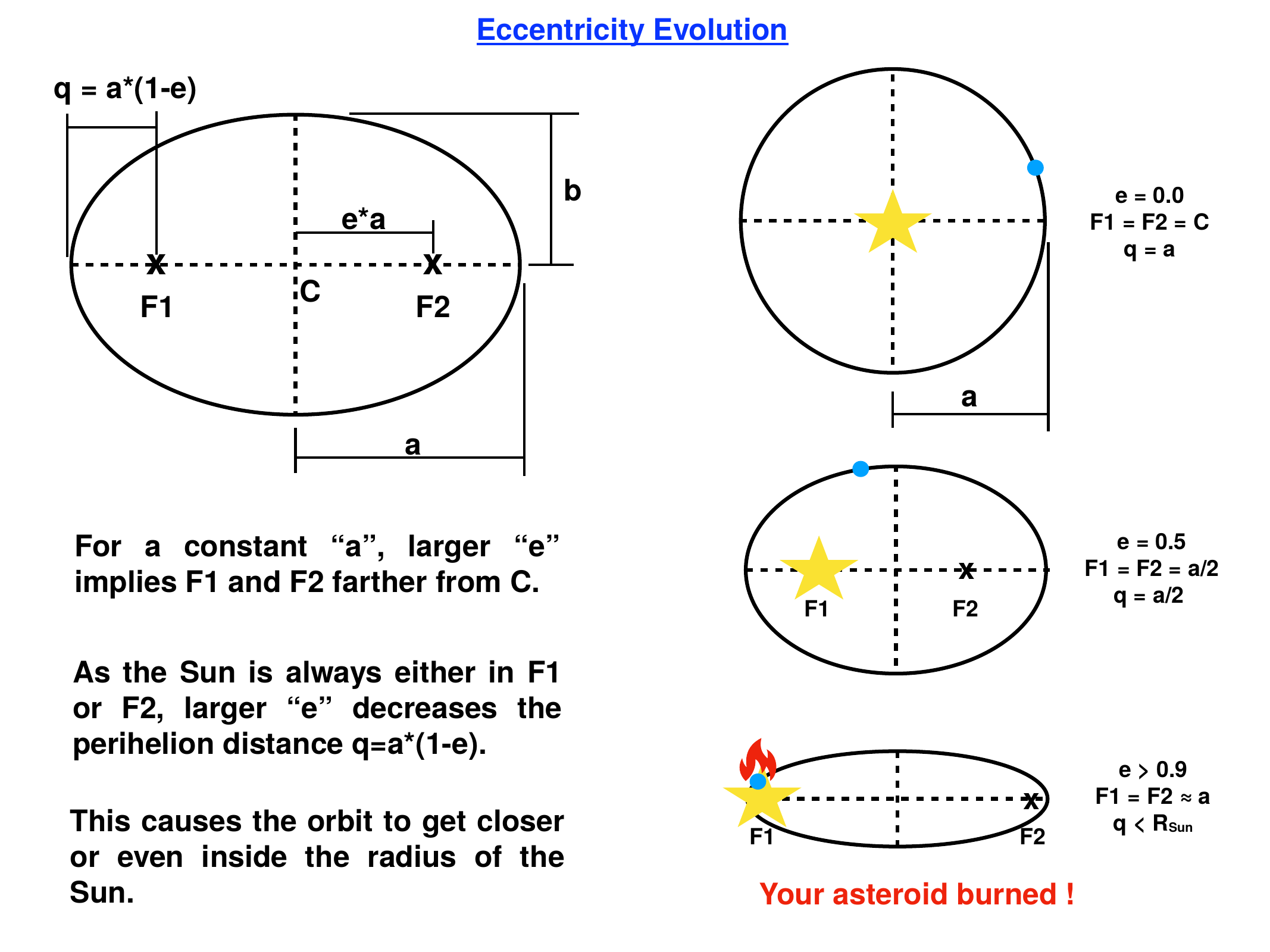

Eccentricity Evolution
q = a*(1-e)

b
e*a

x
x

C

F1
F2
a

e = 0.0
F1 = F2 = C
q = a

a

e = 0.5
F1 = F2 = a/2
q = a/2

x

F1
F2
For a constant “a”, larger “e” implies F1 and F2 farther from C.
As the Sun is always either in F1 or F2, larger “e” decreases the perihelion distance q=a*(1-e).

e > 0.9
F1 = F2 ≈ a
q < RSun

x

F1
F2
Your asteroid burned !
This causes the orbit to get closer or even inside the radius of the Sun.